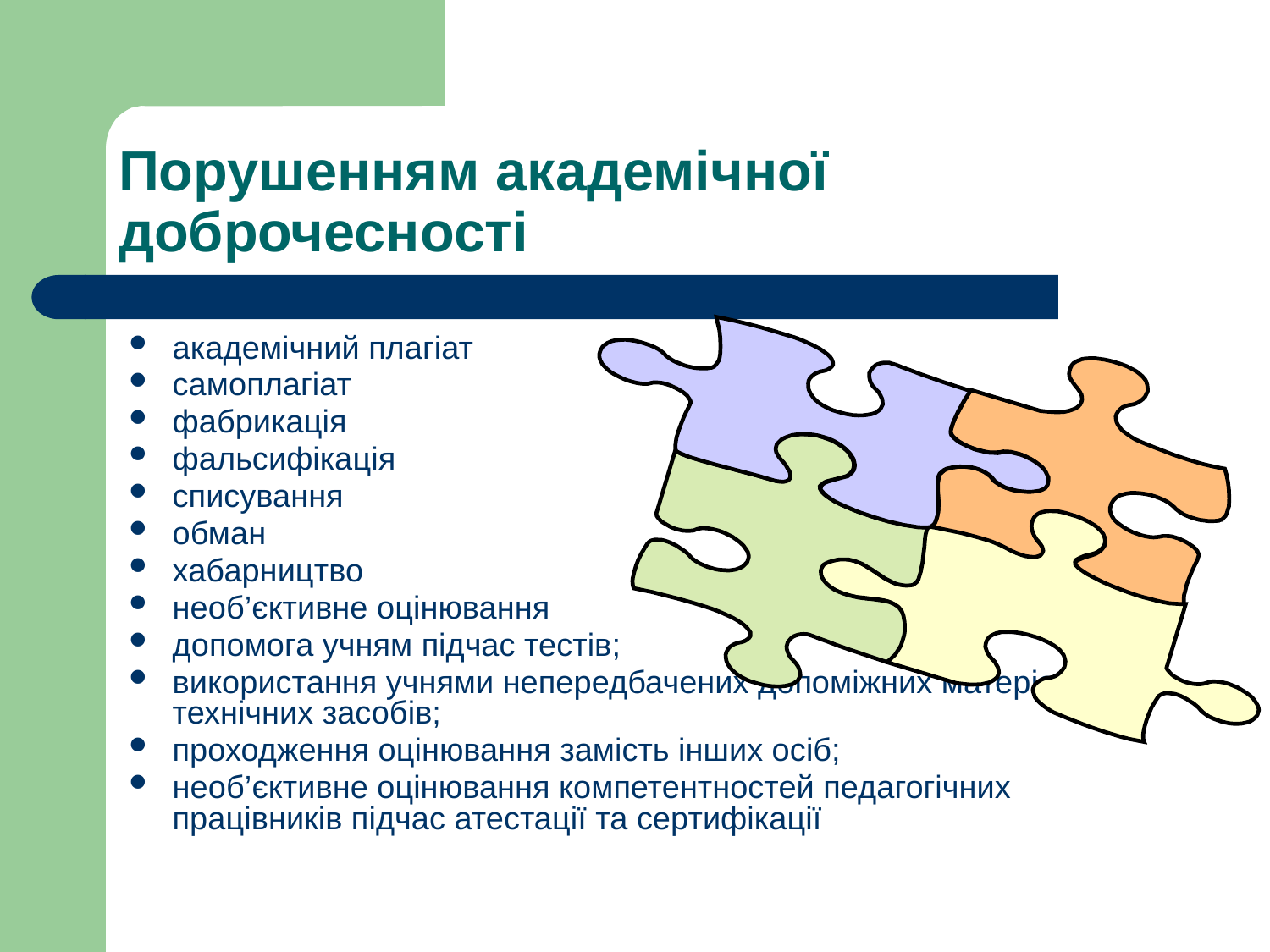

академічний плагіат
самоплагіат
фабрикація
фальсифікація
списування
обман
хабарництво
необ’єктивне оцінювання
допомога учням підчас тестів;
використання учнями непередбачених допоміжних матеріалів, технічних засобів;
проходження оцінювання замість інших осіб;
необ’єктивне оцінювання компетентностей педагогічних працівників підчас атестації та сертифікації

Порушенням академічної доброчесності